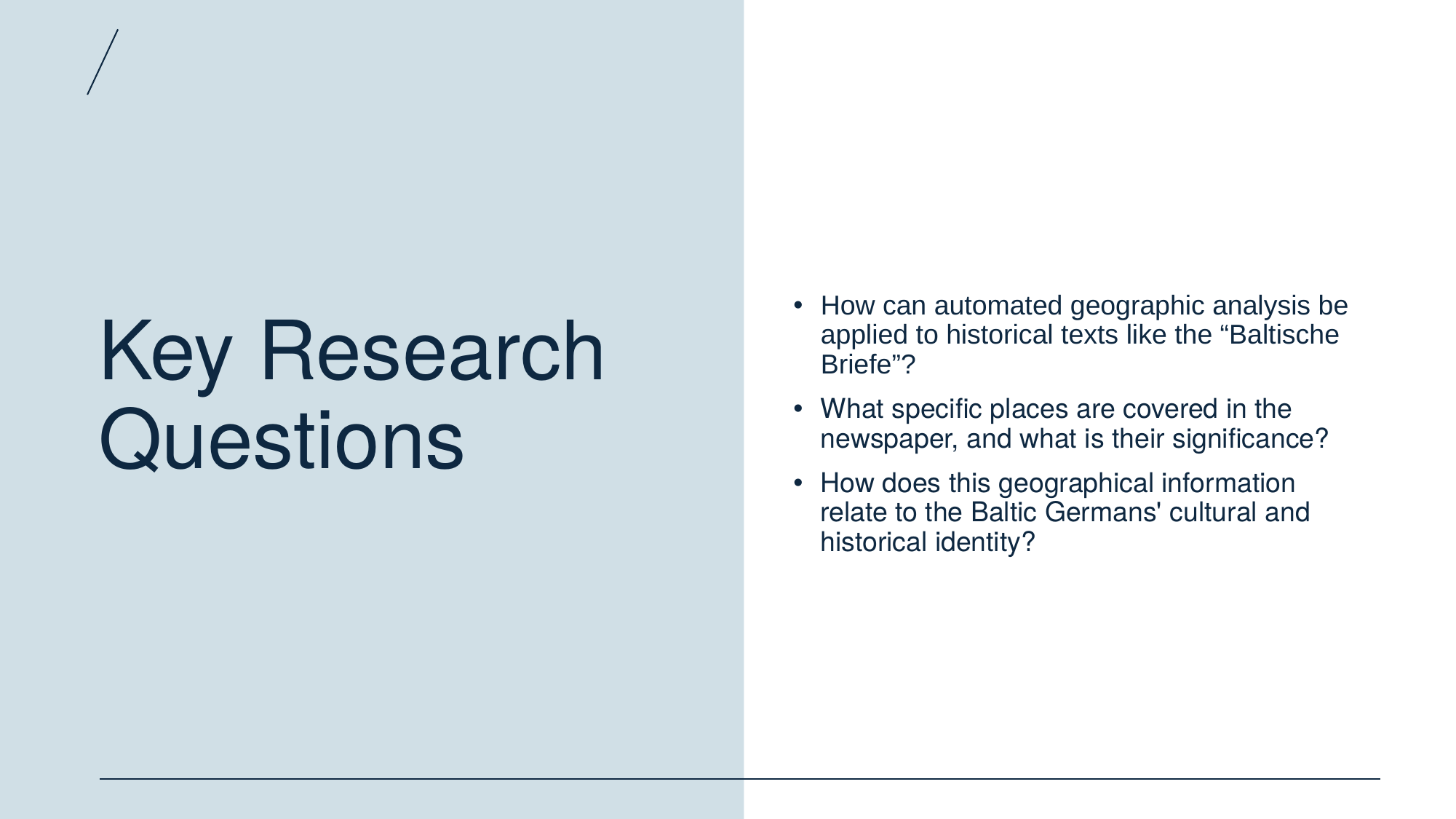

# Key Research Questions
How can automated geographic analysis be applied to historical texts like the “Baltische Briefe”?
What specific places are covered in the newspaper, and what is their significance?
How does this geographical information relate to the Baltic Germans' cultural and historical identity?